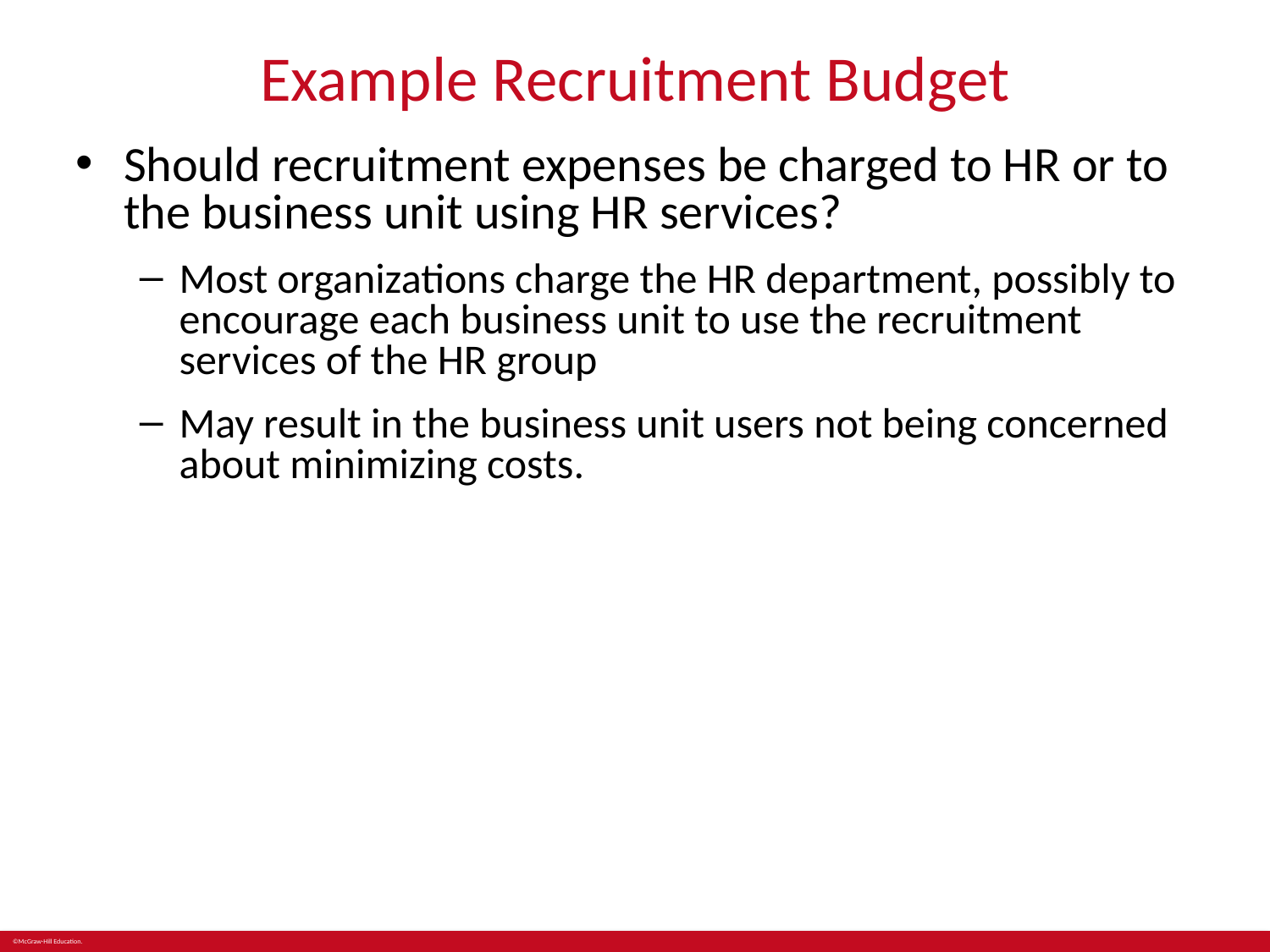

# Example Recruitment Budget
Should recruitment expenses be charged to HR or to the business unit using HR services?
Most organizations charge the HR department, possibly to encourage each business unit to use the recruitment services of the HR group
May result in the business unit users not being concerned about minimizing costs.